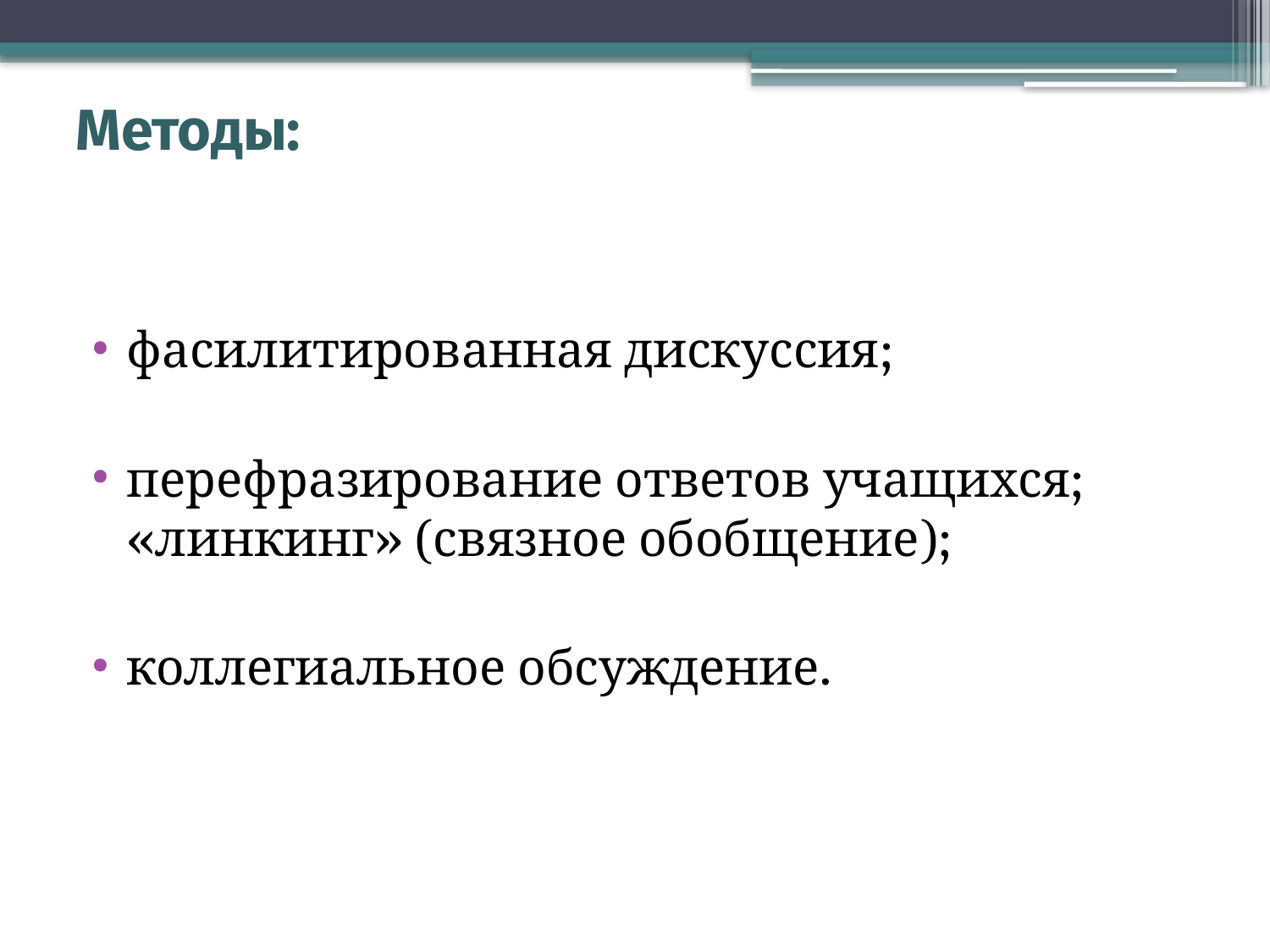

# Методы:
фасилитированная дискуссия;

перефразирование ответов учащихся;
«линкинг» (связное обобщение);

коллегиальное обсуждение.